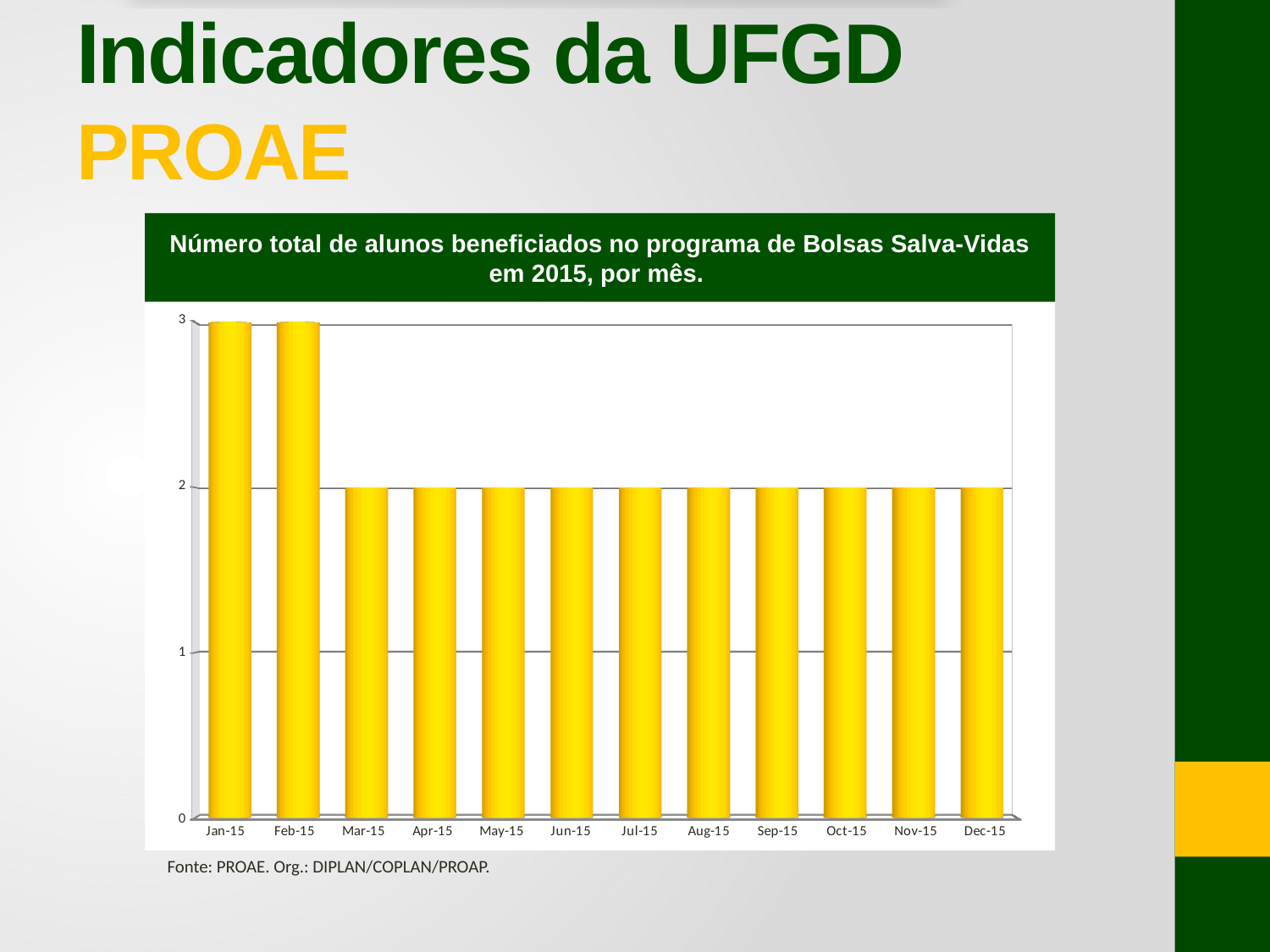

# Indicadores da UFGD PROAE
Número total de alunos beneficiados no programa de Bolsas Salva-Vidas em 2015, por mês.

[unsupported chart]

Fonte: PROAE. Org.: DIPLAN/COPLAN/PROAP.